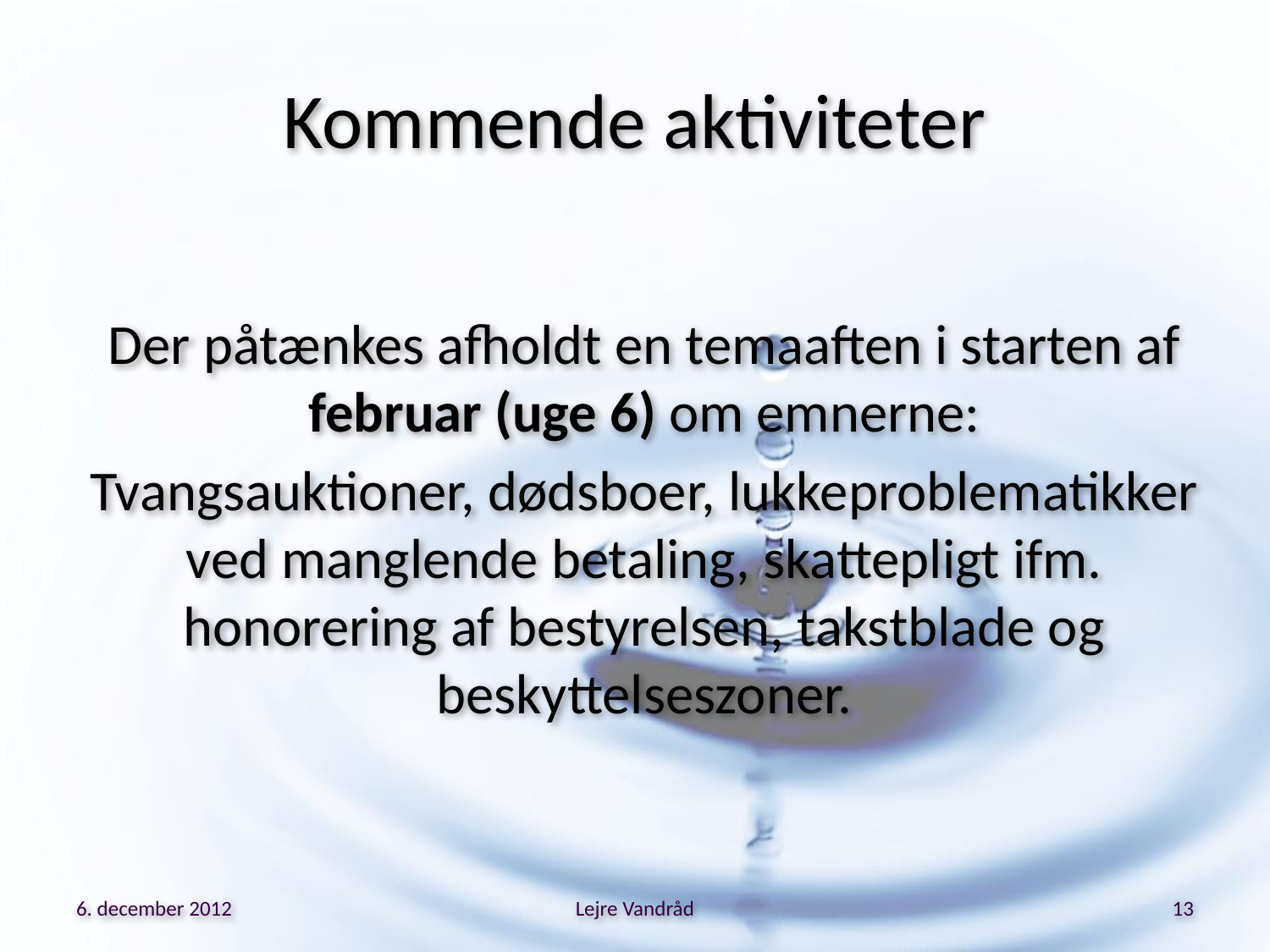

# Kommende aktiviteter

Der påtænkes afholdt en temaaften i starten af februar (uge 6) om emnerne:
Tvangsauktioner, dødsboer, lukkeproblematikker ved manglende betaling, skattepligt ifm. honorering af bestyrelsen, takstblade og beskyttelseszoner.
6. december 2012
Lejre Vandråd
13